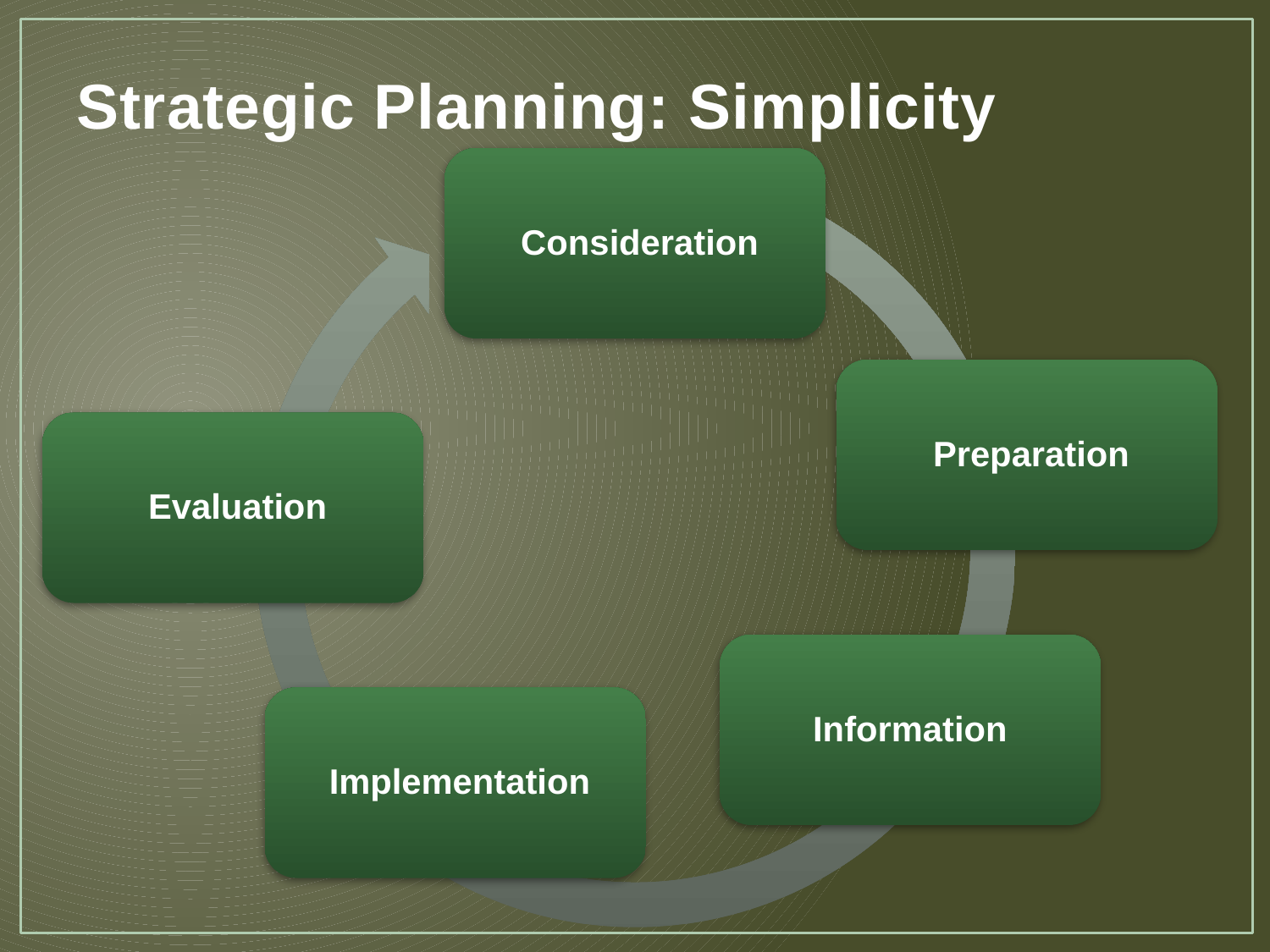

# Strategic Planning: Simplicity
Consideration
Preparation
Information
Implementation
Evaluation